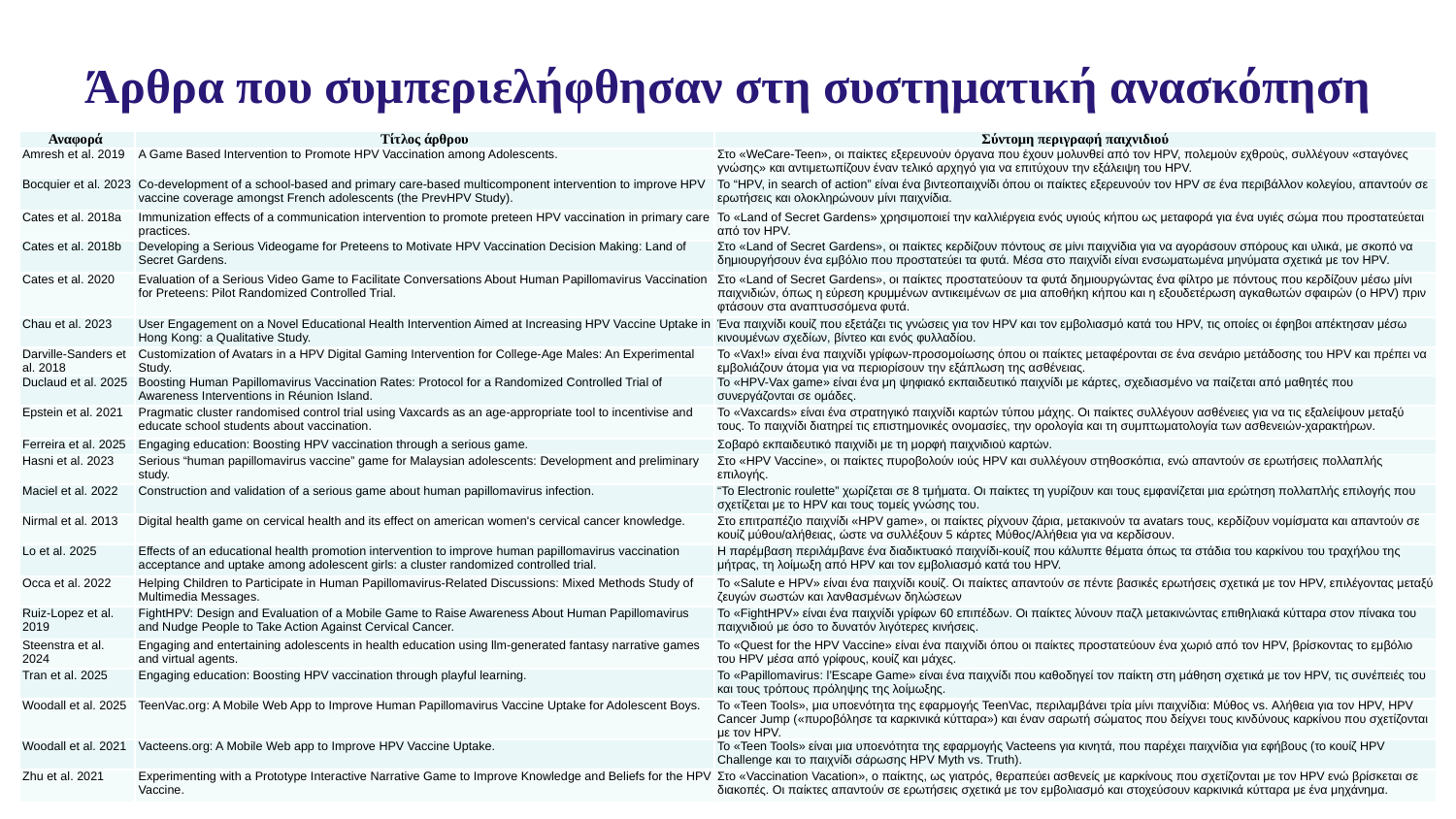

# Άρθρα που συμπεριελήφθησαν στη συστηματική ανασκόπηση
| Αναφορά | Τίτλος άρθρου | Σύντομη περιγραφή παιχνιδιού |
| --- | --- | --- |
| Amresh et al. 2019 | A Game Based Intervention to Promote HPV Vaccination among Adolescents. | Στο «WeCare-Teen», οι παίκτες εξερευνούν όργανα που έχουν μολυνθεί από τον HPV, πολεμούν εχθρούς, συλλέγουν «σταγόνες γνώσης» και αντιμετωπίζουν έναν τελικό αρχηγό για να επιτύχουν την εξάλειψη του HPV. |
| Bocquier et al. 2023 | Co-development of a school-based and primary care-based multicomponent intervention to improve HPV vaccine coverage amongst French adolescents (the PrevHPV Study). | Το “HPV, in search of action” είναι ένα βιντεοπαιχνίδι όπου οι παίκτες εξερευνούν τον HPV σε ένα περιβάλλον κολεγίου, απαντούν σε ερωτήσεις και ολοκληρώνουν μίνι παιχνίδια. |
| Cates et al. 2018a | Immunization effects of a communication intervention to promote preteen HPV vaccination in primary care practices. | Το «Land of Secret Gardens» χρησιμοποιεί την καλλιέργεια ενός υγιούς κήπου ως μεταφορά για ένα υγιές σώμα που προστατεύεται από τον HPV. |
| Cates et al. 2018b | Developing a Serious Videogame for Preteens to Motivate HPV Vaccination Decision Making: Land of Secret Gardens. | Στο «Land of Secret Gardens», οι παίκτες κερδίζουν πόντους σε μίνι παιχνίδια για να αγοράσουν σπόρους και υλικά, με σκοπό να δημιουργήσουν ένα εμβόλιο που προστατεύει τα φυτά. Μέσα στο παιχνίδι είναι ενσωματωμένα μηνύματα σχετικά με τον HPV. |
| Cates et al. 2020 | Evaluation of a Serious Video Game to Facilitate Conversations About Human Papillomavirus Vaccination for Preteens: Pilot Randomized Controlled Trial. | Στο «Land of Secret Gardens», οι παίκτες προστατεύουν τα φυτά δημιουργώντας ένα φίλτρο με πόντους που κερδίζουν μέσω μίνι παιχνιδιών, όπως η εύρεση κρυμμένων αντικειμένων σε μια αποθήκη κήπου και η εξουδετέρωση αγκαθωτών σφαιρών (ο HPV) πριν φτάσουν στα αναπτυσσόμενα φυτά. |
| Chau et al. 2023 | User Engagement on a Novel Educational Health Intervention Aimed at Increasing HPV Vaccine Uptake in Hong Kong: a Qualitative Study. | Ένα παιχνίδι κουίζ που εξετάζει τις γνώσεις για τον HPV και τον εμβολιασμό κατά του HPV, τις οποίες οι έφηβοι απέκτησαν μέσω κινουμένων σχεδίων, βίντεο και ενός φυλλαδίου. |
| Darville-Sanders et al. 2018 | Customization of Avatars in a HPV Digital Gaming Intervention for College-Age Males: An Experimental Study. | Το «Vax!» είναι ένα παιχνίδι γρίφων-προσομοίωσης όπου οι παίκτες μεταφέρονται σε ένα σενάριο μετάδοσης του HPV και πρέπει να εμβολιάζουν άτομα για να περιορίσουν την εξάπλωση της ασθένειας. |
| Duclaud et al. 2025 | Boosting Human Papillomavirus Vaccination Rates: Protocol for a Randomized Controlled Trial of Awareness Interventions in Réunion Island. | Το «HPV-Vax game» είναι ένα μη ψηφιακό εκπαιδευτικό παιχνίδι με κάρτες, σχεδιασμένο να παίζεται από μαθητές που συνεργάζονται σε ομάδες. |
| Epstein et al. 2021 | Pragmatic cluster randomised control trial using Vaxcards as an age-appropriate tool to incentivise and educate school students about vaccination. | Το «Vaxcards» είναι ένα στρατηγικό παιχνίδι καρτών τύπου μάχης. Οι παίκτες συλλέγουν ασθένειες για να τις εξαλείψουν μεταξύ τους. Το παιχνίδι διατηρεί τις επιστημονικές ονομασίες, την ορολογία και τη συμπτωματολογία των ασθενειών-χαρακτήρων. |
| Ferreira et al. 2025 | Engaging education: Boosting HPV vaccination through a serious game. | Σοβαρό εκπαιδευτικό παιχνίδι με τη μορφή παιχνιδιού καρτών. |
| Hasni et al. 2023 | Serious “human papillomavirus vaccine” game for Malaysian adolescents: Development and preliminary study. | Στο «HPV Vaccine», οι παίκτες πυροβολούν ιούς HPV και συλλέγουν στηθοσκόπια, ενώ απαντούν σε ερωτήσεις πολλαπλής επιλογής. |
| Maciel et al. 2022 | Construction and validation of a serious game about human papillomavirus infection. | “Το Electronic roulette” χωρίζεται σε 8 τμήματα. Οι παίκτες τη γυρίζουν και τους εμφανίζεται μια ερώτηση πολλαπλής επιλογής που σχετίζεται με το HPV και τους τομείς γνώσης του. |
| Nirmal et al. 2013 | Digital health game on cervical health and its effect on american women's cervical cancer knowledge. | Στο επιτραπέζιο παιχνίδι «HPV game», οι παίκτες ρίχνουν ζάρια, μετακινούν τα avatars τους, κερδίζουν νομίσματα και απαντούν σε κουίζ μύθου/αλήθειας, ώστε να συλλέξουν 5 κάρτες Μύθος/Αλήθεια για να κερδίσουν. |
| Lo et al. 2025 | Effects of an educational health promotion intervention to improve human papillomavirus vaccination acceptance and uptake among adolescent girls: a cluster randomized controlled trial. | Η παρέμβαση περιλάμβανε ένα διαδικτυακό παιχνίδι-κουίζ που κάλυπτε θέματα όπως τα στάδια του καρκίνου του τραχήλου της μήτρας, τη λοίμωξη από HPV και τον εμβολιασμό κατά του HPV. |
| Occa et al. 2022 | Helping Children to Participate in Human Papillomavirus-Related Discussions: Mixed Methods Study of Multimedia Messages. | Το «Salute e HPV» είναι ένα παιχνίδι κουίζ. Οι παίκτες απαντούν σε πέντε βασικές ερωτήσεις σχετικά με τον HPV, επιλέγοντας μεταξύ ζευγών σωστών και λανθασμένων δηλώσεων |
| Ruiz-Lopez et al. 2019 | FightHPV: Design and Evaluation of a Mobile Game to Raise Awareness About Human Papillomavirus and Nudge People to Take Action Against Cervical Cancer. | Το «FightHPV» είναι ένα παιχνίδι γρίφων 60 επιπέδων. Οι παίκτες λύνουν παζλ μετακινώντας επιθηλιακά κύτταρα στον πίνακα του παιχνιδιού με όσο το δυνατόν λιγότερες κινήσεις. |
| Steenstra et al. 2024 | Engaging and entertaining adolescents in health education using llm-generated fantasy narrative games and virtual agents. | Το «Quest for the HPV Vaccine» είναι ένα παιχνίδι όπου οι παίκτες προστατεύουν ένα χωριό από τον HPV, βρίσκοντας το εμβόλιο του HPV μέσα από γρίφους, κουίζ και μάχες. |
| Tran et al. 2025 | Engaging education: Boosting HPV vaccination through playful learning. | Το «Papillomavirus: l’Escape Game» είναι ένα παιχνίδι που καθοδηγεί τον παίκτη στη μάθηση σχετικά με τον HPV, τις συνέπειές του και τους τρόπους πρόληψης της λοίμωξης. |
| Woodall et al. 2025 | TeenVac.org: A Mobile Web App to Improve Human Papillomavirus Vaccine Uptake for Adolescent Boys. | Το «Teen Tools», μια υποενότητα της εφαρμογής TeenVac, περιλαμβάνει τρία μίνι παιχνίδια: Μύθος vs. Αλήθεια για τον HPV, HPV Cancer Jump («πυροβόλησε τα καρκινικά κύτταρα») και έναν σαρωτή σώματος που δείχνει τους κινδύνους καρκίνου που σχετίζονται με τον HPV. |
| Woodall et al. 2021 | Vacteens.org: A Mobile Web app to Improve HPV Vaccine Uptake. | Το «Teen Tools» είναι μια υποενότητα της εφαρμογής Vacteens για κινητά, που παρέχει παιχνίδια για εφήβους (το κουίζ HPV Challenge και το παιχνίδι σάρωσης HPV Myth vs. Truth). |
| Zhu et al. 2021 | Experimenting with a Prototype Interactive Narrative Game to Improve Knowledge and Beliefs for the HPV Vaccine. | Στο «Vaccination Vacation», ο παίκτης, ως γιατρός, θεραπεύει ασθενείς με καρκίνους που σχετίζονται με τον HPV ενώ βρίσκεται σε διακοπές. Οι παίκτες απαντούν σε ερωτήσεις σχετικά με τον εμβολιασμό και στοχεύσουν καρκινικά κύτταρα με ένα μηχάνημα. |